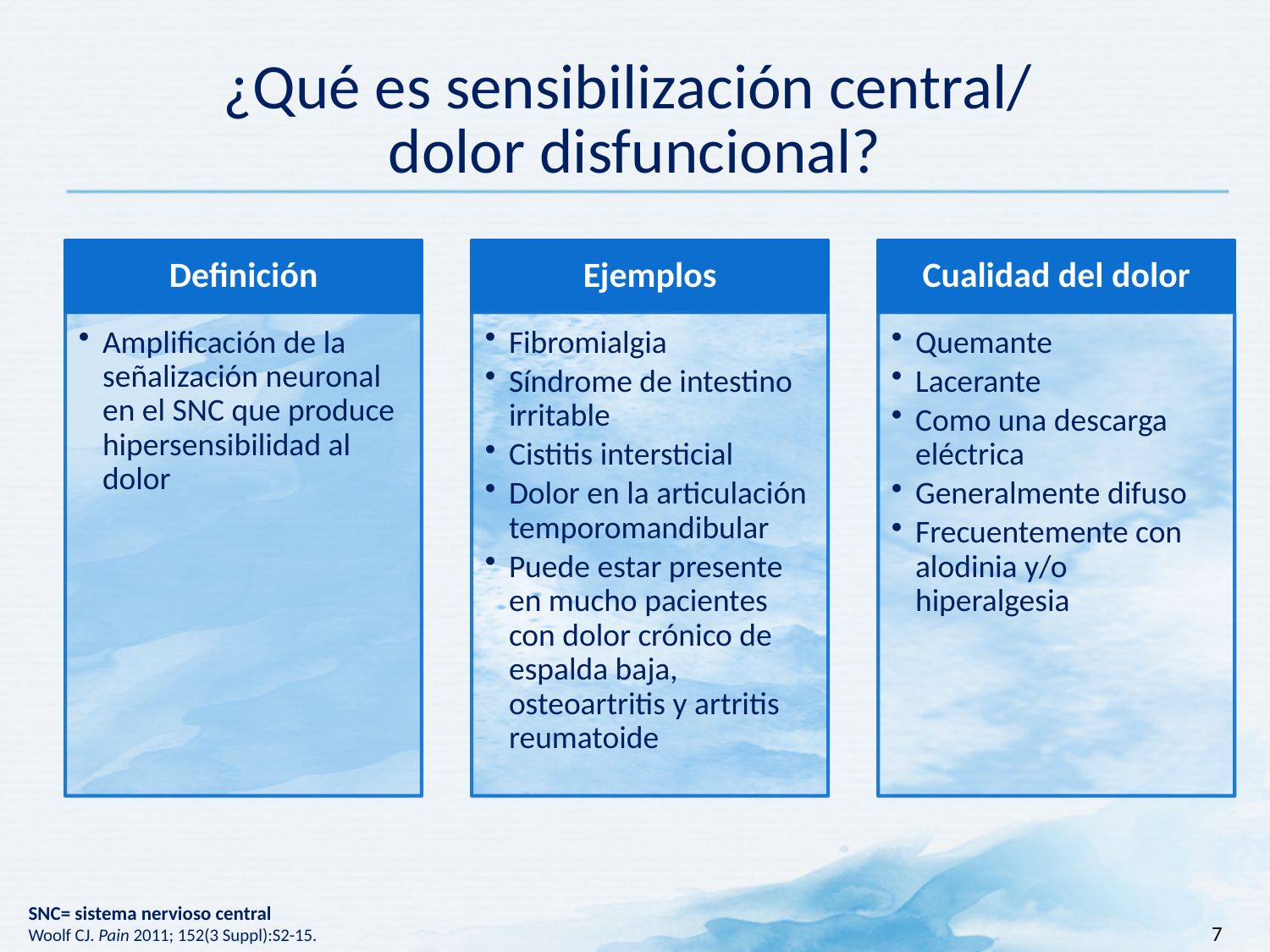

# ¿Qué es sensibilización central/ dolor disfuncional?
Definición
Amplificación de la señalización neuronal en el SNC que produce hipersensibilidad al dolor
Ejemplos
Fibromialgia
Síndrome de intestino irritable
Cistitis intersticial
Dolor en la articulación temporomandibular
Puede estar presente en mucho pacientes
con dolor crónico de espalda baja, osteoartritis y artritis reumatoide
Cualidad del dolor
Quemante
Lacerante
Como una descarga eléctrica
Generalmente difuso
Frecuentemente con alodinia y/o  hiperalgesia
SNC= sistema nervioso central
Woolf CJ. Pain 2011; 152(3 Suppl):S2-15.
7